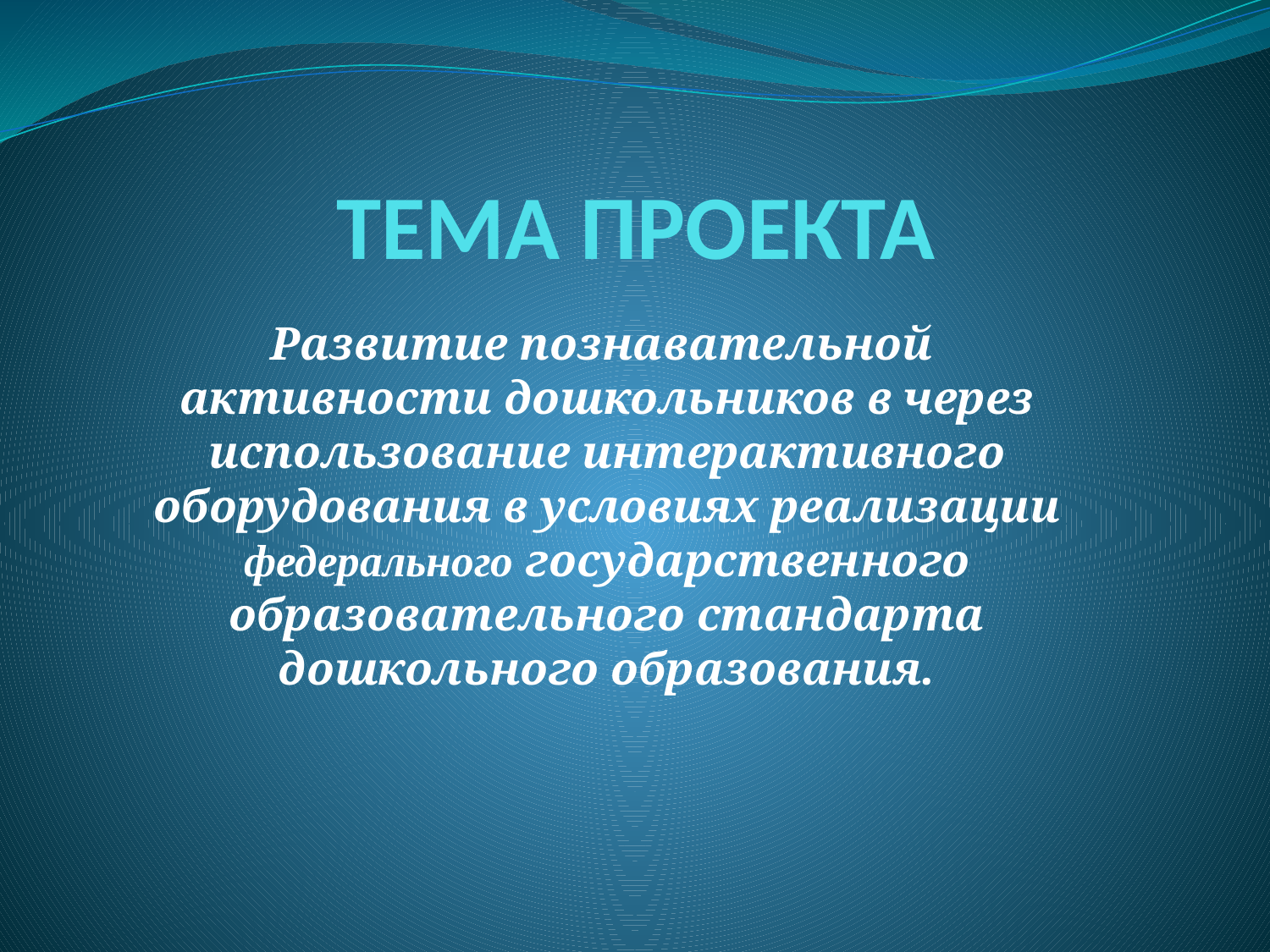

# ТЕМА ПРОЕКТА

Развитие познавательной  активности дошкольников в через использование интерактивного оборудования в условиях реализации федерального государственного образовательного стандарта дошкольного образования.